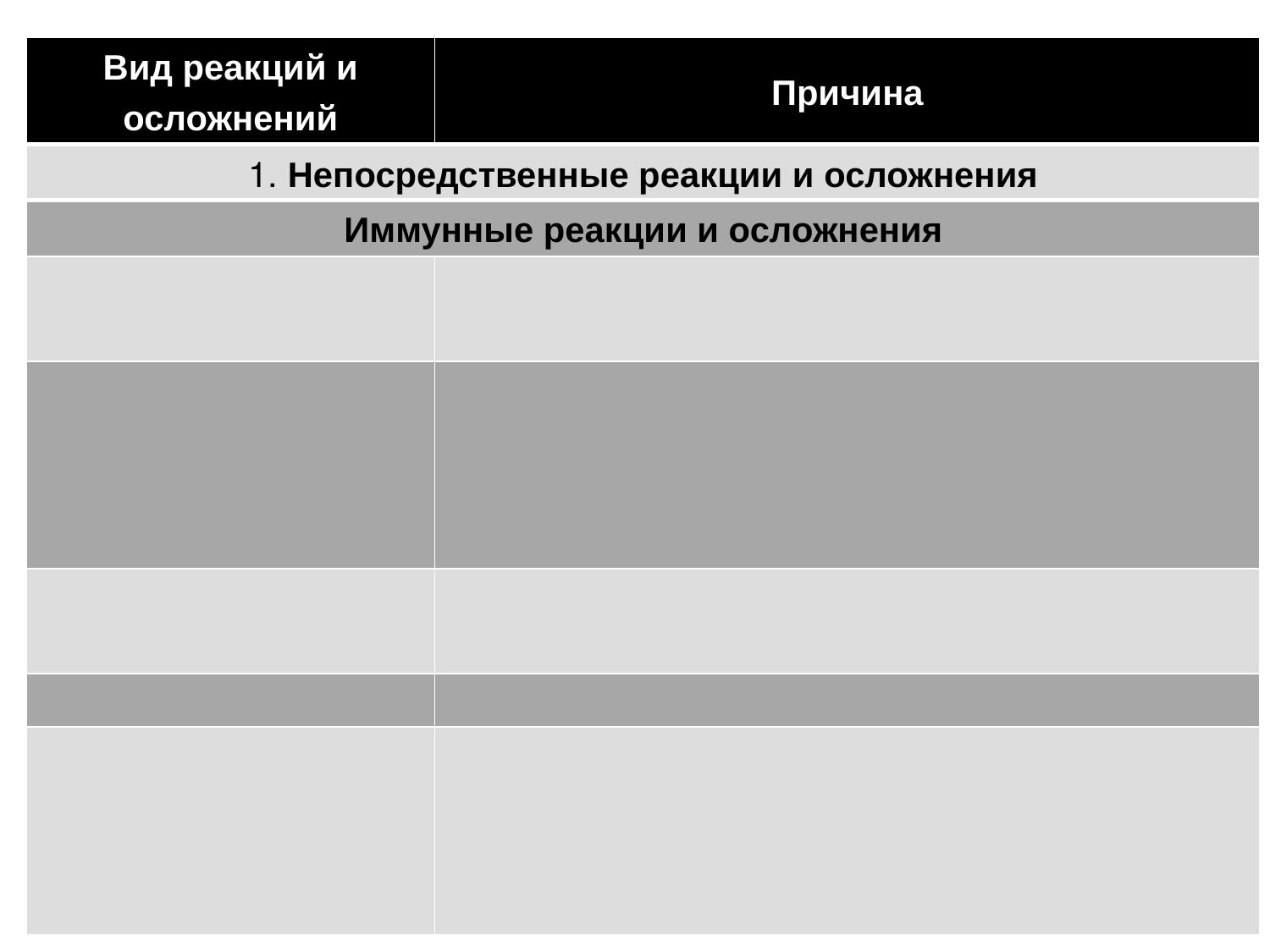

| Вид реакций и осложнений | Причина |
| --- | --- |
| 1. Непосредственные реакции и осложнения |  |
| Иммунные реакции и осложнения |  |
|  |  |
|  |  |
|  |  |
|  |  |
|  |  |
#